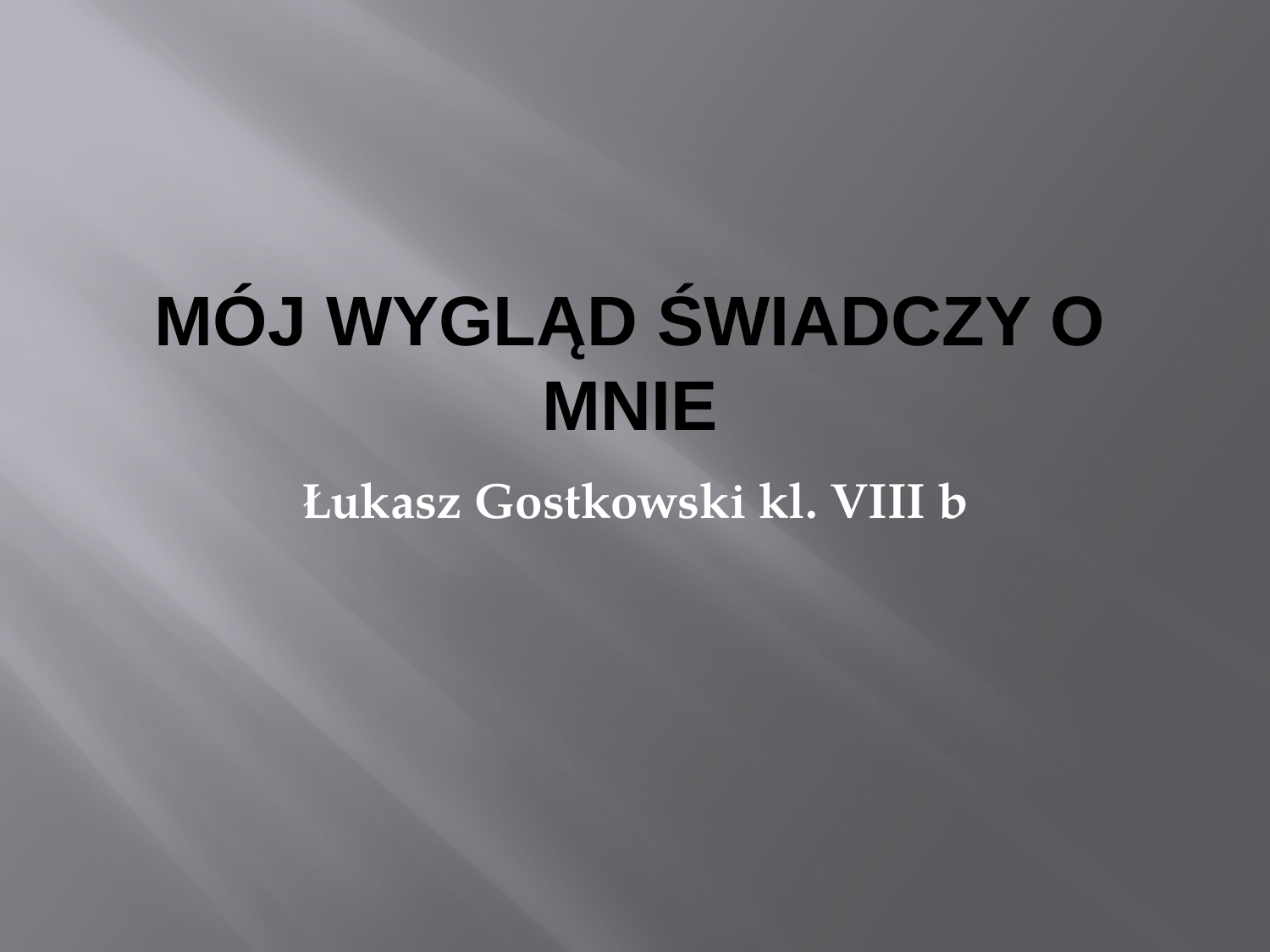

# Mój Wygląd świadczy o mnie
Łukasz Gostkowski kl. VIII b